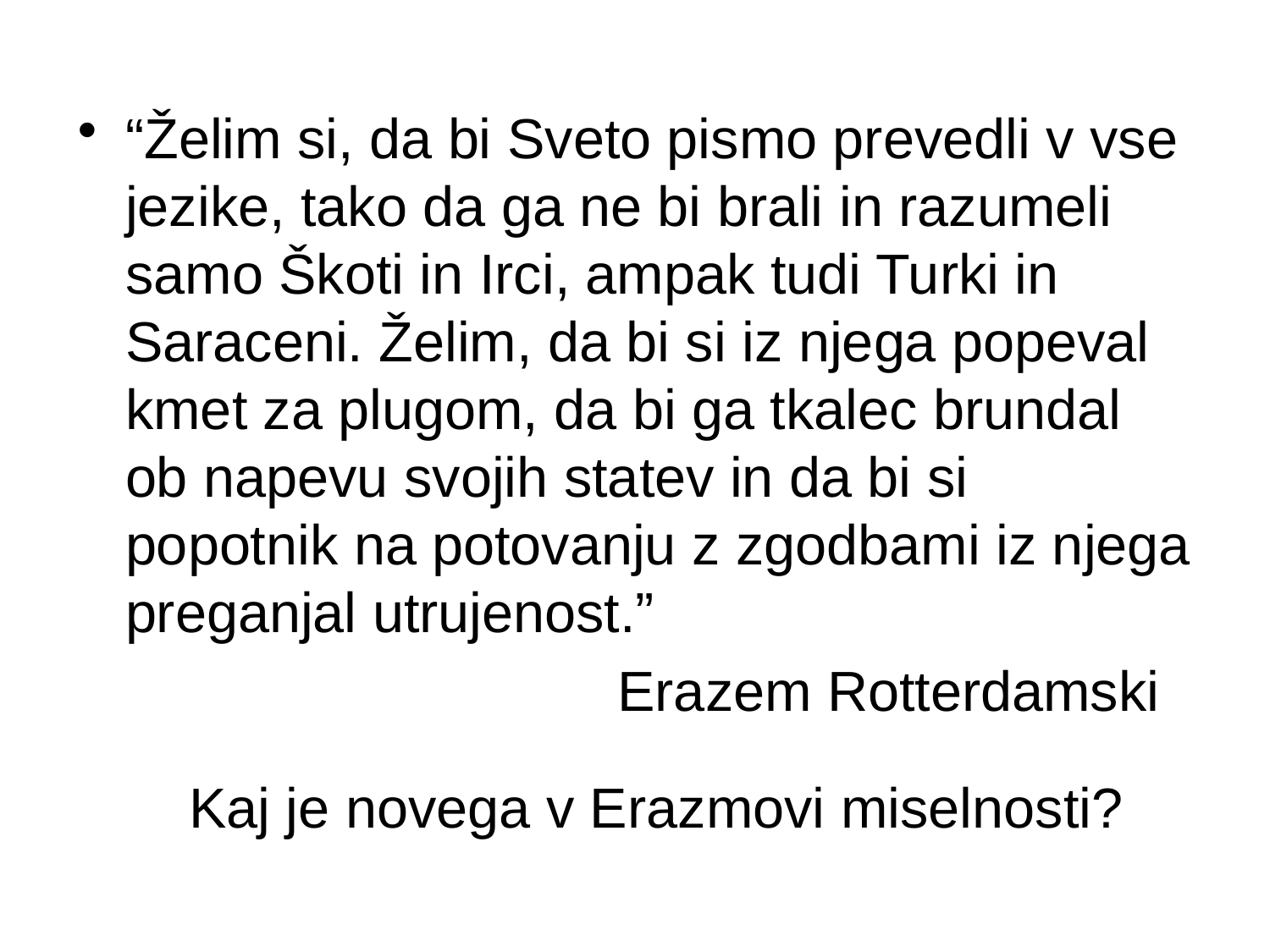

“Želim si, da bi Sveto pismo prevedli v vse jezike, tako da ga ne bi brali in razumeli samo Škoti in Irci, ampak tudi Turki in Saraceni. Želim, da bi si iz njega popeval kmet za plugom, da bi ga tkalec brundal ob napevu svojih statev in da bi si popotnik na potovanju z zgodbami iz njega preganjal utrujenost.”
			Erazem Rotterdamski
# Kaj je novega v Erazmovi miselnosti?